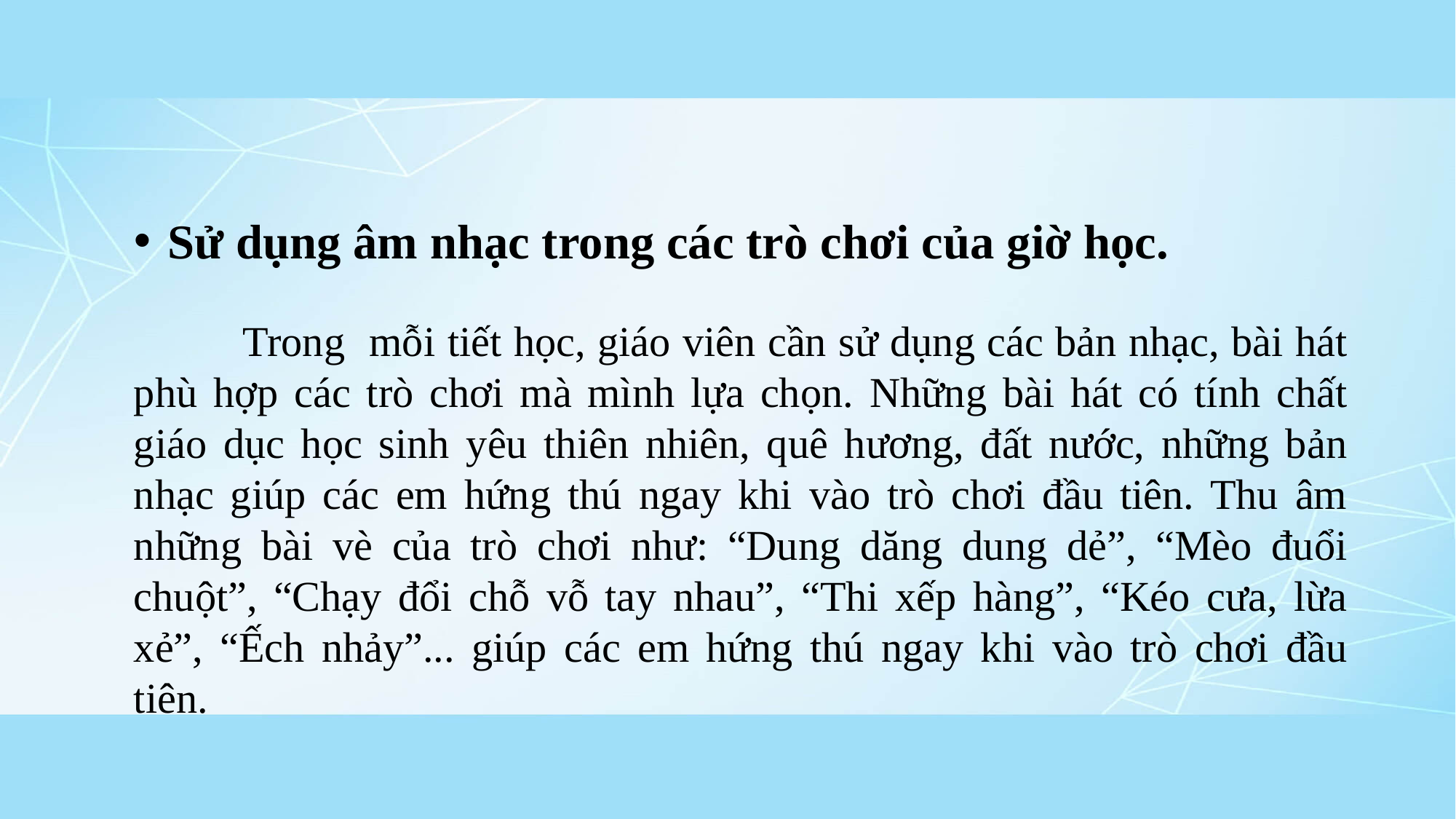

Sử dụng âm nhạc trong các trò chơi của giờ học.

	Trong  mỗi tiết học, giáo viên cần sử dụng các bản nhạc, bài hát phù hợp các trò chơi mà mình lựa chọn. Những bài hát có tính chất giáo dục học sinh yêu thiên nhiên, quê hương, đất nước, những bản nhạc giúp các em hứng thú ngay khi vào trò chơi đầu tiên. Thu âm những bài vè của trò chơi như: “Dung dăng dung dẻ”, “Mèo đuổi chuột”, “Chạy đổi chỗ vỗ tay nhau”, “Thi xếp hàng”, “Kéo cưa, lừa xẻ”, “Ếch nhảy”... giúp các em hứng thú ngay khi vào trò chơi đầu tiên.